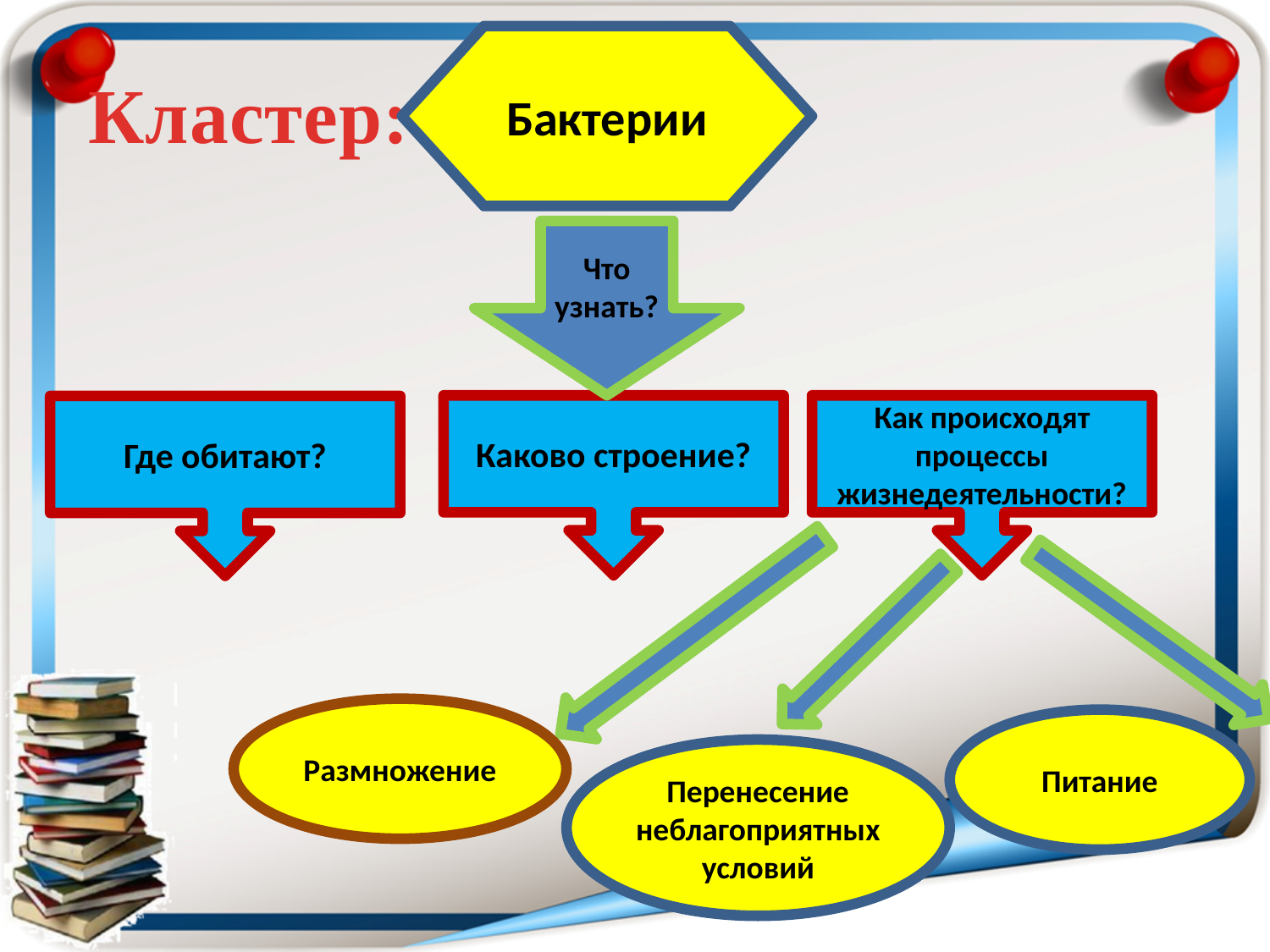

# Кластер:
Бактерии

Что
узнать?
Каково строение?
Как происходят процессы жизнедеятельности?
Где обитают?

Размножение
Питание
Перенесение неблагоприятных условий